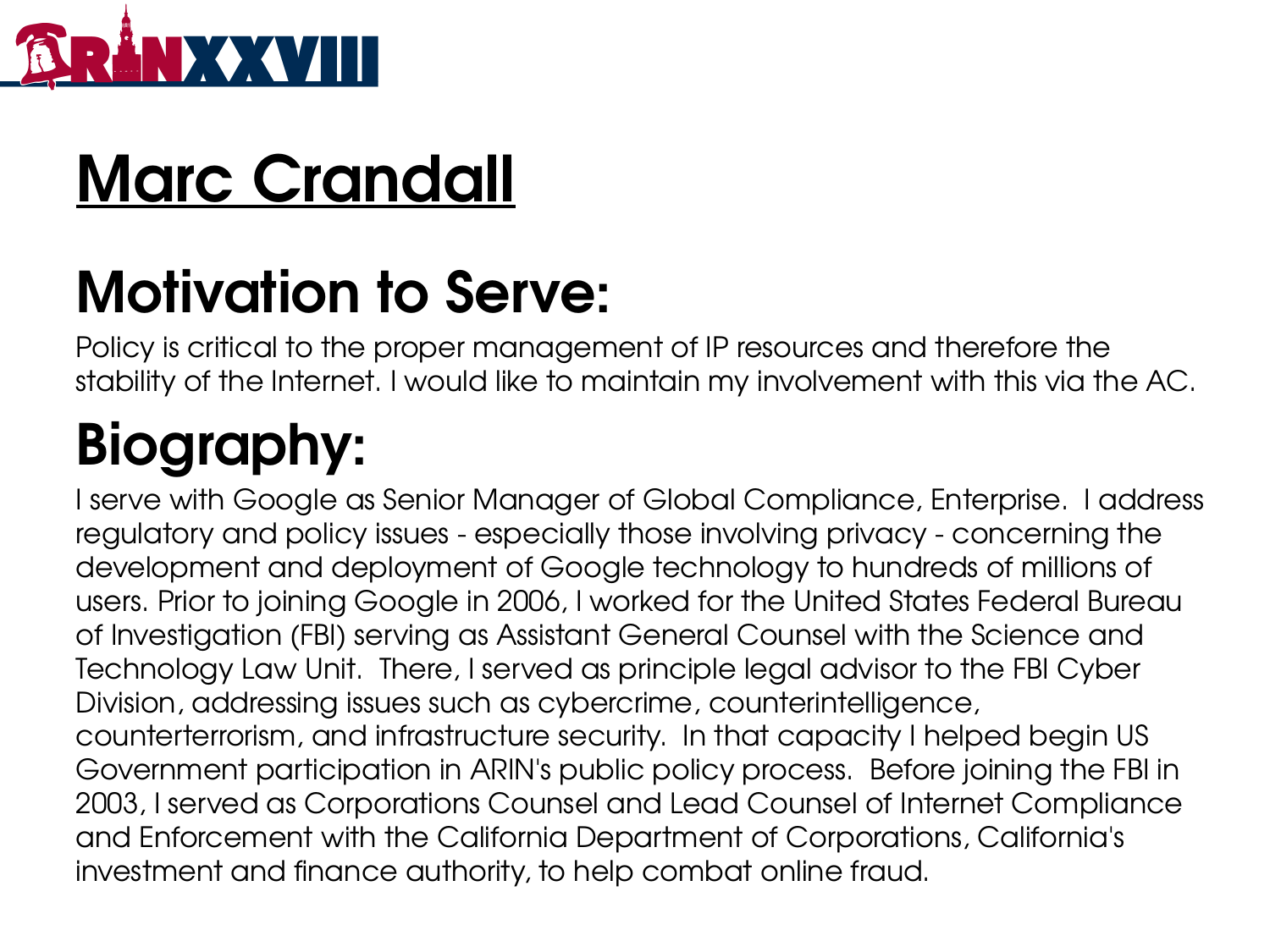

# Marc Crandall
Motivation to Serve:
Policy is critical to the proper management of IP resources and therefore the stability of the Internet. I would like to maintain my involvement with this via the AC.
Biography:
I serve with Google as Senior Manager of Global Compliance, Enterprise.  I address regulatory and policy issues - especially those involving privacy - concerning the development and deployment of Google technology to hundreds of millions of users. Prior to joining Google in 2006, I worked for the United States Federal Bureau of Investigation (FBI) serving as Assistant General Counsel with the Science and Technology Law Unit.  There, I served as principle legal advisor to the FBI Cyber Division, addressing issues such as cybercrime, counterintelligence, counterterrorism, and infrastructure security.  In that capacity I helped begin US Government participation in ARIN's public policy process.  Before joining the FBI in 2003, I served as Corporations Counsel and Lead Counsel of Internet Compliance and Enforcement with the California Department of Corporations, California's investment and finance authority, to help combat online fraud.